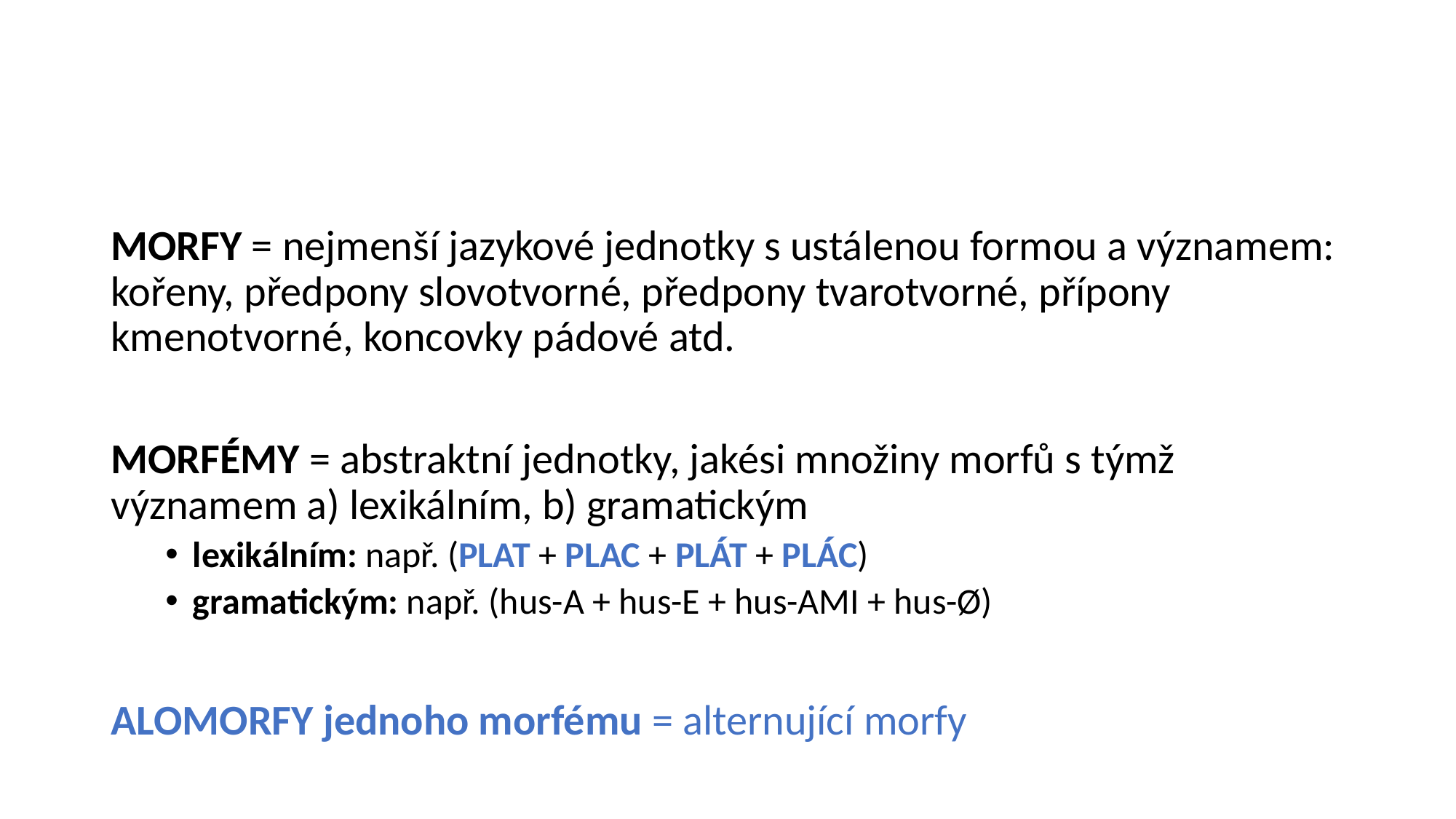

MORFY = nejmenší jazykové jednotky s ustálenou formou a významem: kořeny, předpony slovotvorné, předpony tvarotvorné, přípony kmenotvorné, koncovky pádové atd.

MORFÉMY = abstraktní jednotky, jakési množiny morfů s týmž významem a) lexikálním, b) gramatickým
lexikálním: např. (PLAT + PLAC + PLÁT + PLÁC)
gramatickým: např. (hus-A + hus-E + hus-AMI + hus-Ø)

ALOMORFY jednoho morfému = alternující morfy